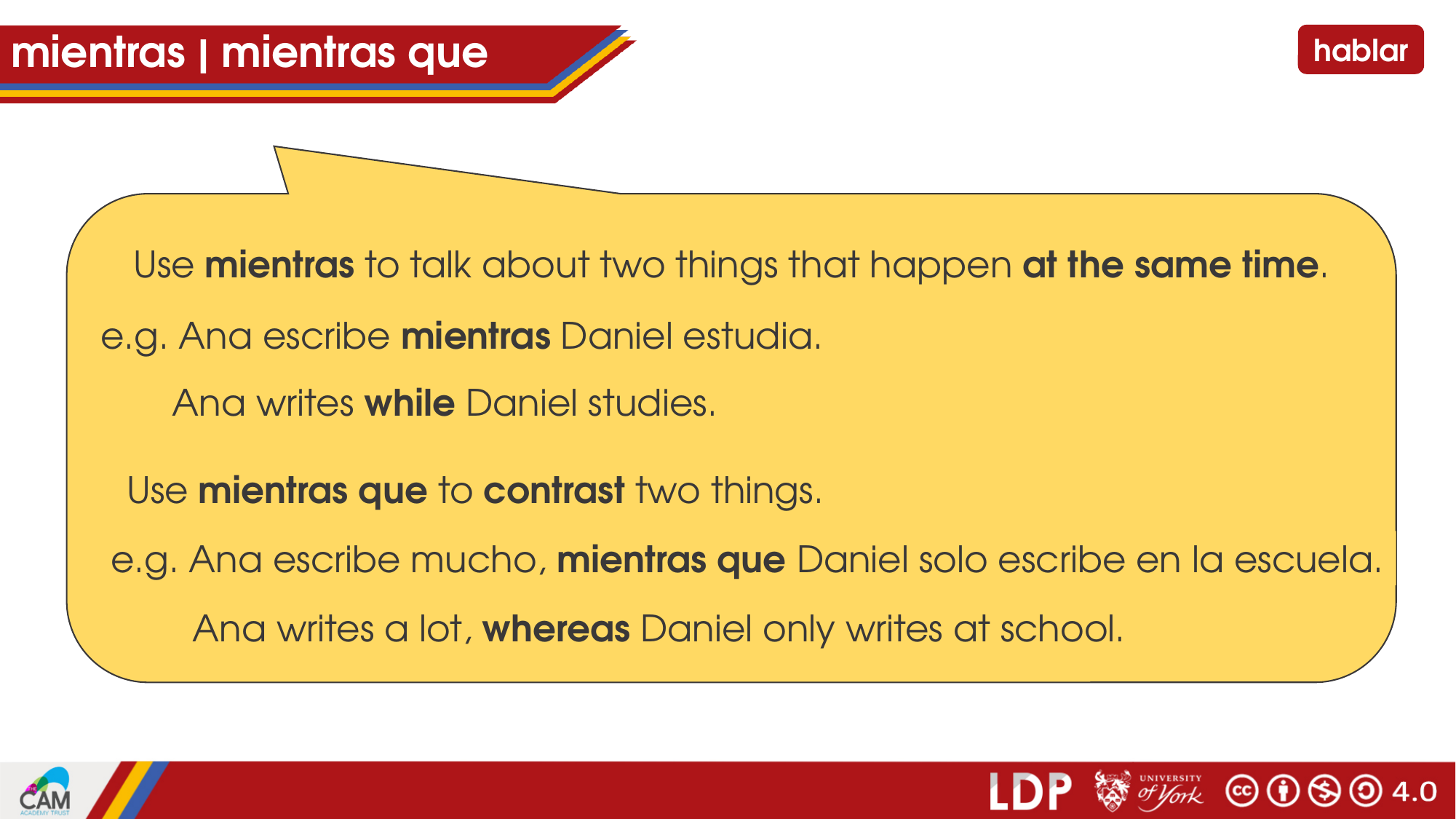

# mientras | mientras que
hablar
Use mientras to talk about two things that happen at the same time.

e.g. Ana escribe mientras Daniel estudia.
Ana writes while Daniel studies.
Use mientras que to contrast two things.
e.g. Ana escribe mucho, mientras que Daniel solo escribe en la escuela.
Ana writes a lot, whereas Daniel only writes at school.